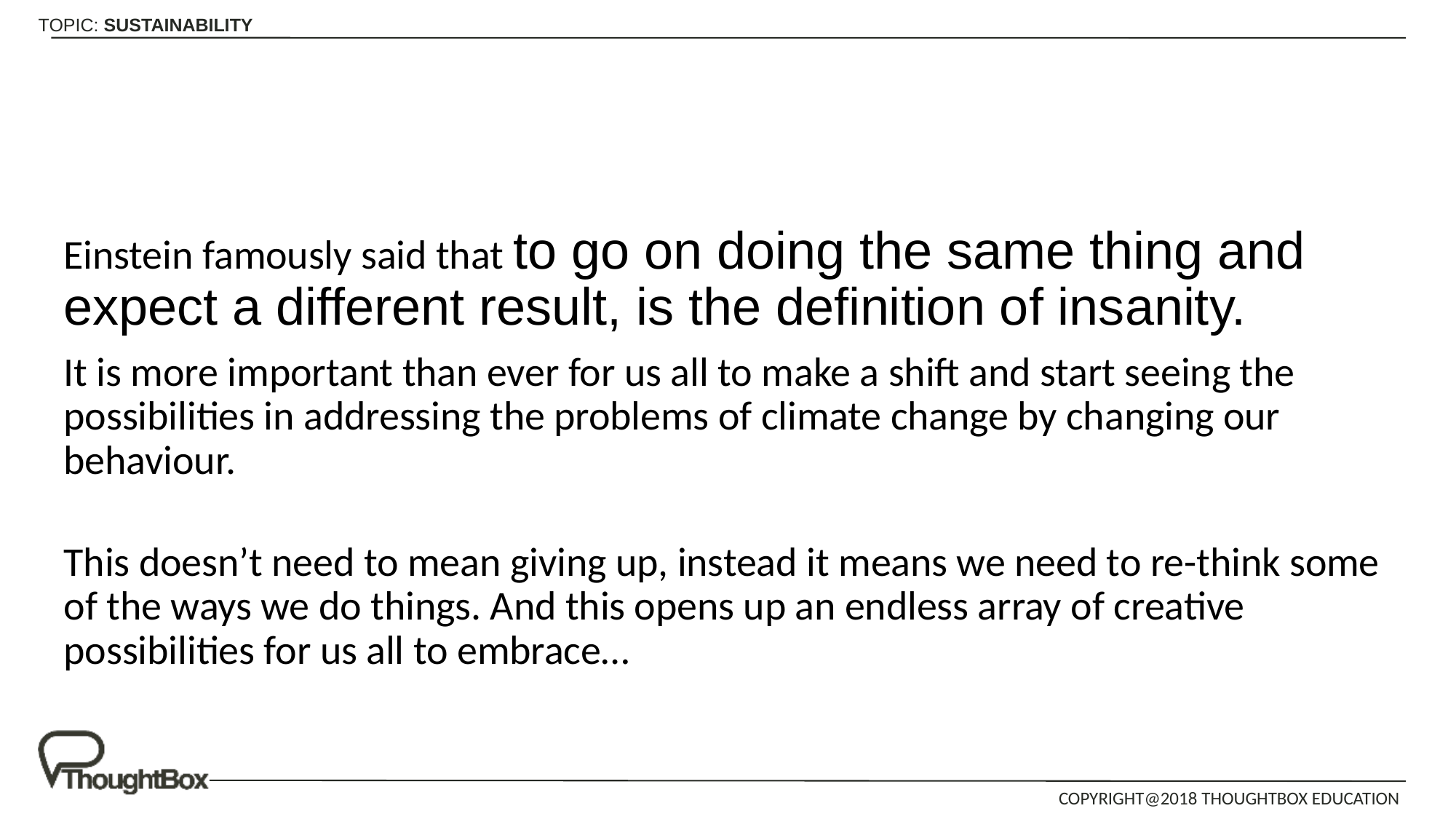

#
Einstein famously said that to go on doing the same thing and expect a different result, is the definition of insanity.
It is more important than ever for us all to make a shift and start seeing the possibilities in addressing the problems of climate change by changing our behaviour.
This doesn’t need to mean giving up, instead it means we need to re-think some of the ways we do things. And this opens up an endless array of creative possibilities for us all to embrace…